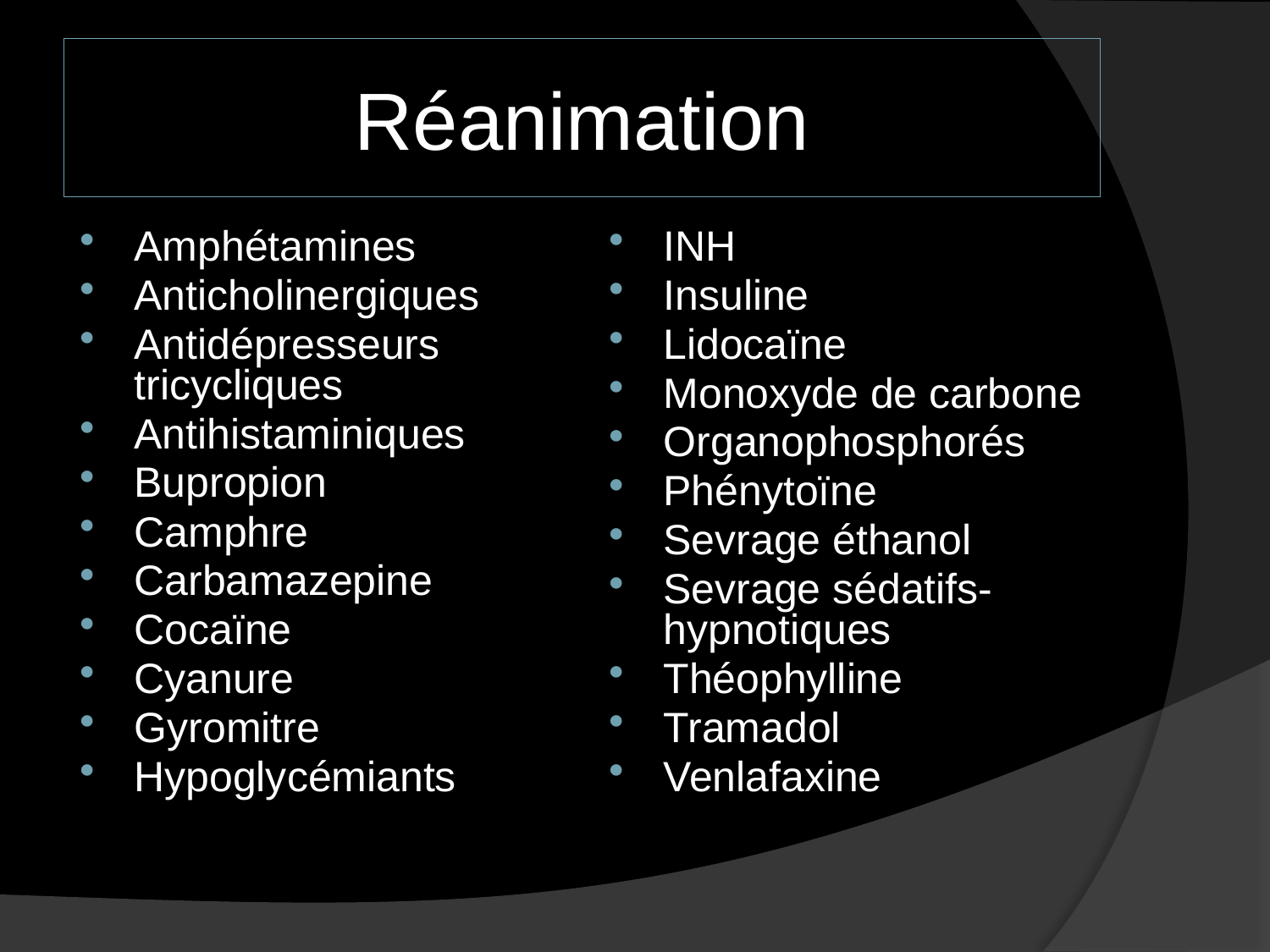

# Réanimation
Amphétamines
Anticholinergiques
Antidépresseurs tricycliques
Antihistaminiques
Bupropion
Camphre
Carbamazepine
Cocaïne
Cyanure
Gyromitre
Hypoglycémiants

INH
Insuline
Lidocaïne
Monoxyde de carbone
Organophosphorés
Phénytoïne
Sevrage éthanol
Sevrage sédatifs-hypnotiques
Théophylline
Tramadol
Venlafaxine